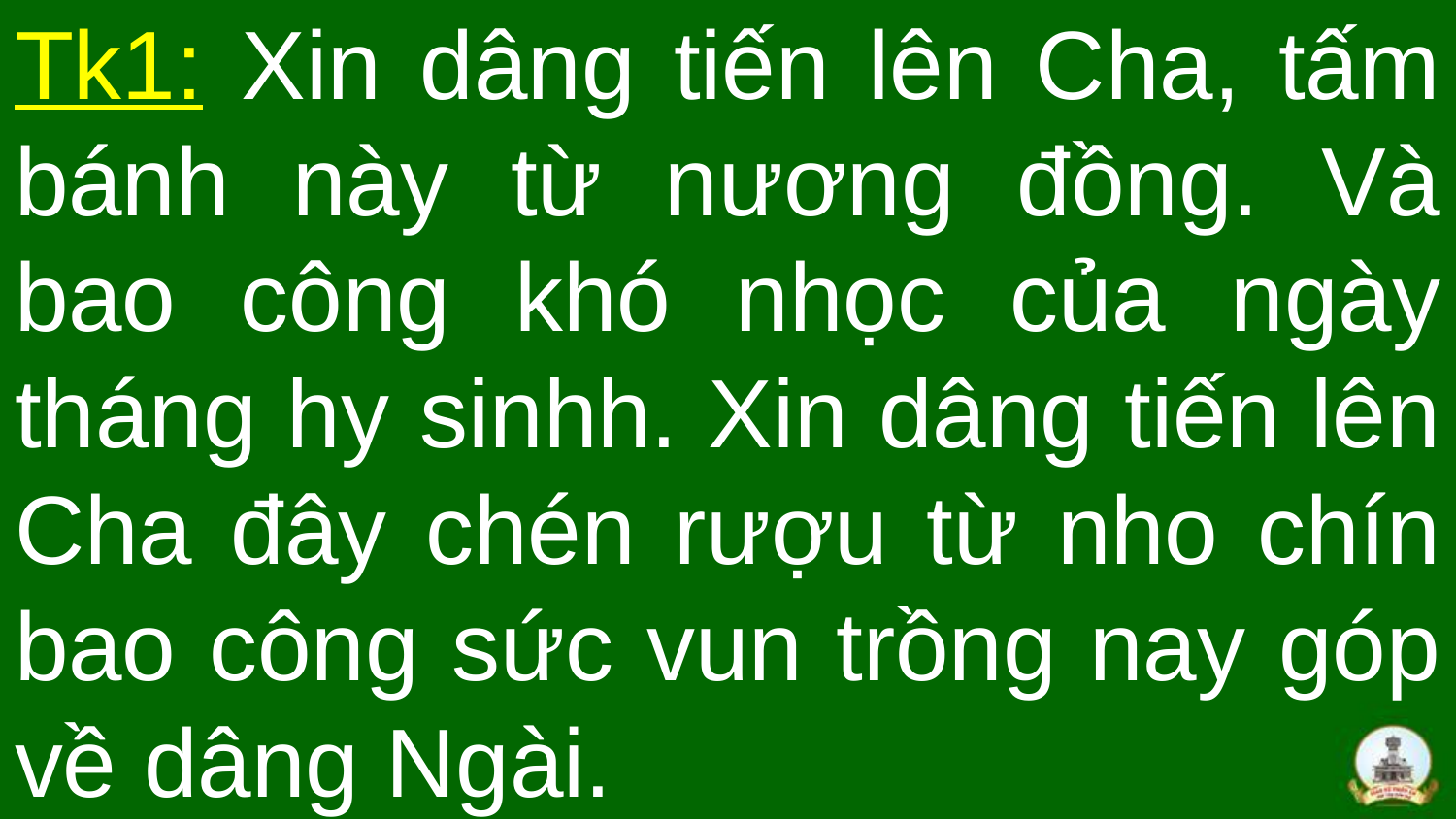

# Tk1: Xin dâng tiến lên Cha, tấm bánh này từ nương đồng. Và bao công khó nhọc của ngày tháng hy sinhh. Xin dâng tiến lên Cha đây chén rượu từ nho chín bao công sức vun trồng nay góp về dâng Ngài.